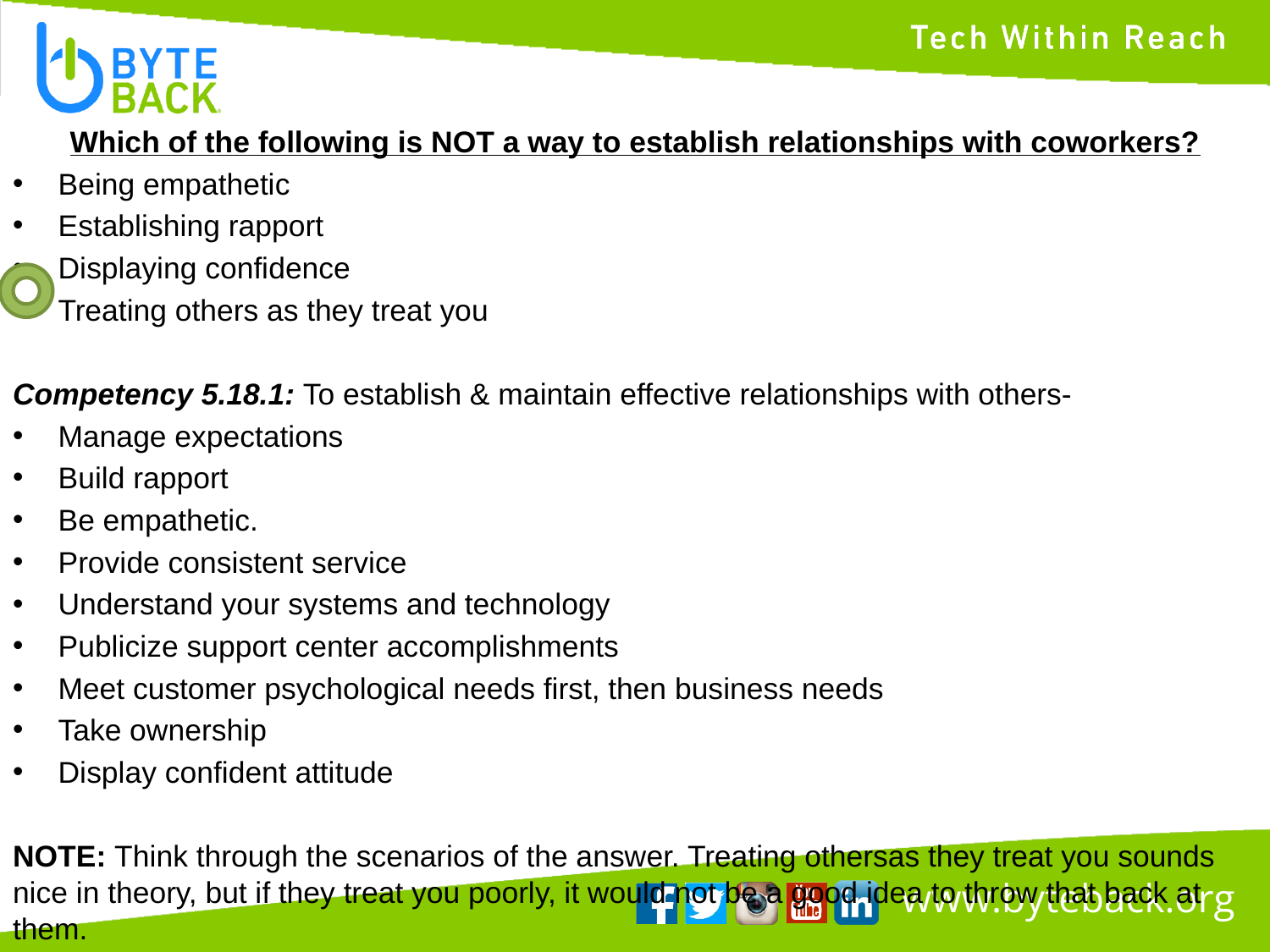

Which of the following is NOT a way to establish relationships with coworkers?
Being empathetic
Establishing rapport
Displaying confidence
Treating others as they treat you

Competency 5.18.1: To establish & maintain effective relationships with others-
Manage expectations
Build rapport
Be empathetic.
Provide consistent service
Understand your systems and technology
Publicize support center accomplishments
Meet customer psychological needs first, then business needs
Take ownership
Display confident attitude

NOTE: Think through the scenarios of the answer. Treating othersas they treat you sounds nice in theory, but if they treat you poorly, it would not be a good idea to throw that back at them.